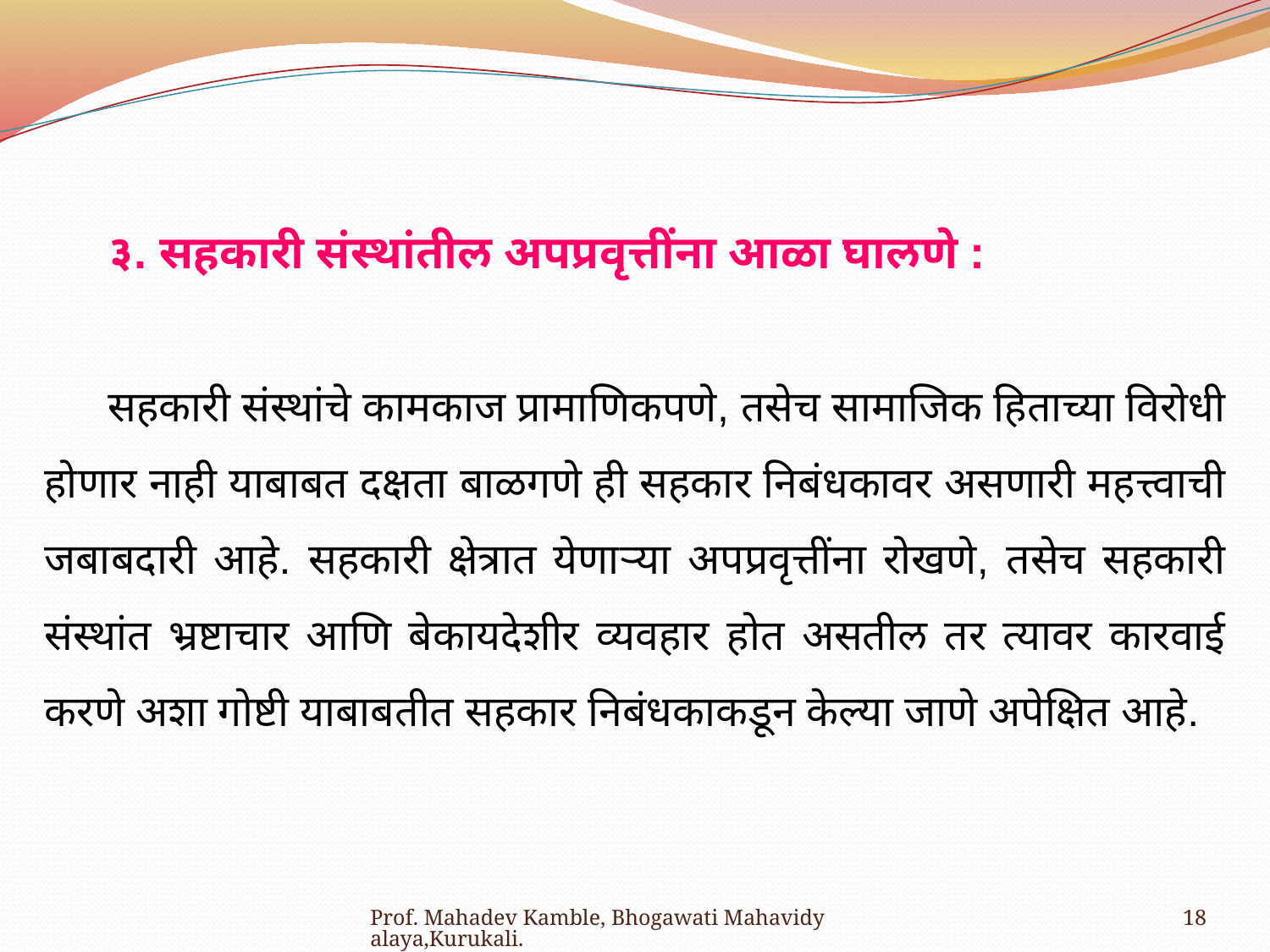

३. सहकारी संस्थांतील अपप्रवृत्तींना आळा घालणे :

सहकारी संस्थांचे कामकाज प्रामाणिकपणे, तसेच सामाजिक हिताच्या विरोधी होणार नाही याबाबत दक्षता बाळगणे ही सहकार निबंधकावर असणारी महत्त्वाची जबाबदारी आहे. सहकारी क्षेत्रात येणाऱ्या अपप्रवृत्तींना रोखणे, तसेच सहकारी संस्थांत भ्रष्टाचार आणि बेकायदेशीर व्यवहार होत असतील तर त्यावर कारवाई करणे अशा गोष्टी याबाबतीत सहकार निबंधकाकडून केल्या जाणे अपेक्षित आहे.
Prof. Mahadev Kamble, Bhogawati Mahavidyalaya,Kurukali.
18